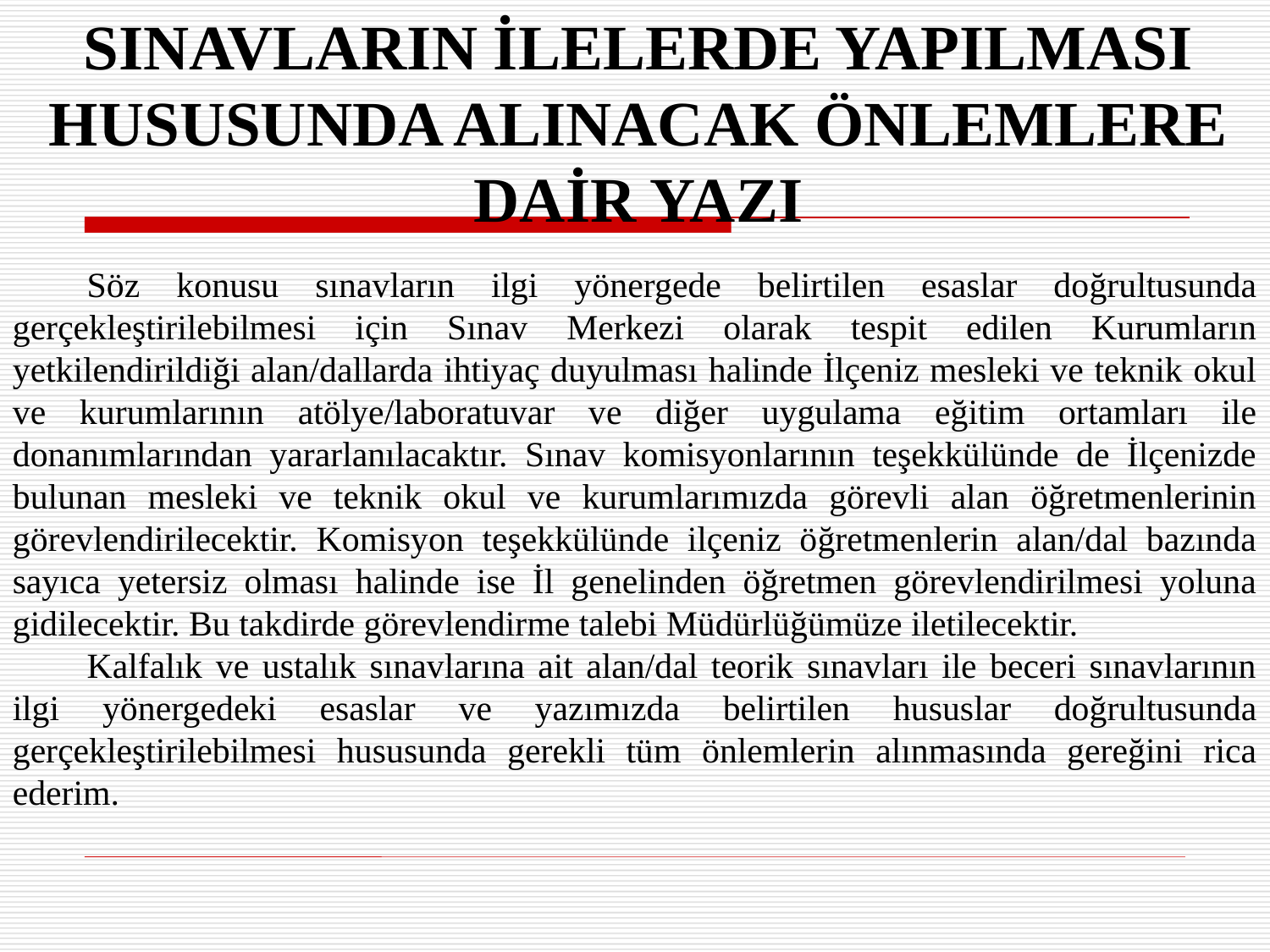

SINAVLARIN İLELERDE YAPILMASI HUSUSUNDA ALINACAK ÖNLEMLERE DAİR YAZI
Söz konusu sınavların ilgi yönergede belirtilen esaslar doğrultusunda gerçekleştirilebilmesi için Sınav Merkezi olarak tespit edilen Kurumların yetkilendirildiği alan/dallarda ihtiyaç duyulması halinde İlçeniz mesleki ve teknik okul ve kurumlarının atölye/laboratuvar ve diğer uygulama eğitim ortamları ile donanımlarından yararlanılacaktır. Sınav komisyonlarının teşekkülünde de İlçenizde bulunan mesleki ve teknik okul ve kurumlarımızda görevli alan öğretmenlerinin görevlendirilecektir. Komisyon teşekkülünde ilçeniz öğretmenlerin alan/dal bazında sayıca yetersiz olması halinde ise İl genelinden öğretmen görevlendirilmesi yoluna gidilecektir. Bu takdirde görevlendirme talebi Müdürlüğümüze iletilecektir.
Kalfalık ve ustalık sınavlarına ait alan/dal teorik sınavları ile beceri sınavlarının ilgi yönergedeki esaslar ve yazımızda belirtilen hususlar doğrultusunda gerçekleştirilebilmesi hususunda gerekli tüm önlemlerin alınmasında gereğini rica ederim.